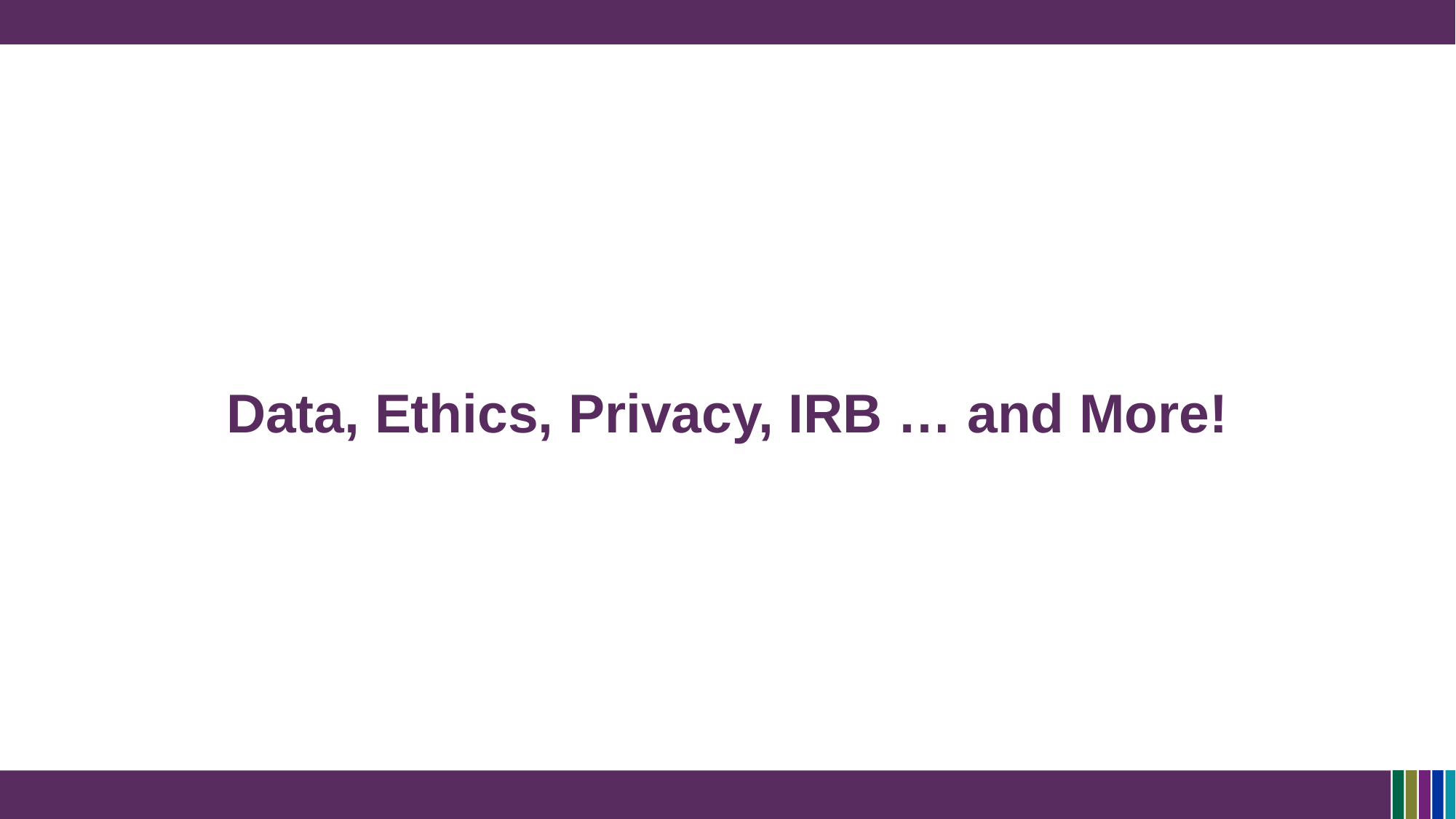

# Data, Ethics, Privacy, IRB … and More!